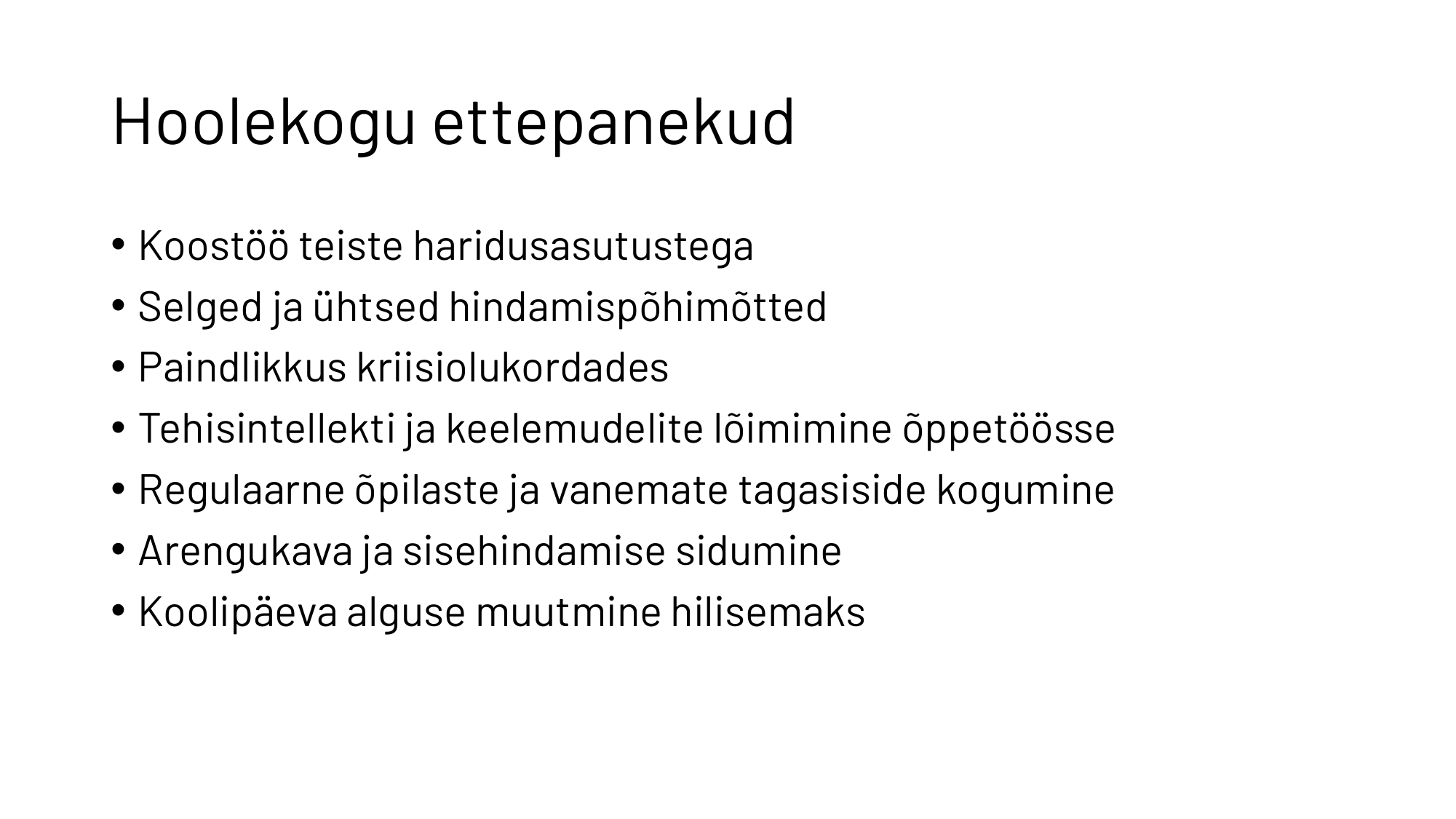

# Hoolekogu ettepanekud
Koostöö teiste haridusasutustega
Selged ja ühtsed hindamispõhimõtted
Paindlikkus kriisiolukordades
Tehisintellekti ja keelemudelite lõimimine õppetöösse
Regulaarne õpilaste ja vanemate tagasiside kogumine
Arengukava ja sisehindamise sidumine
Koolipäeva alguse muutmine hilisemaks